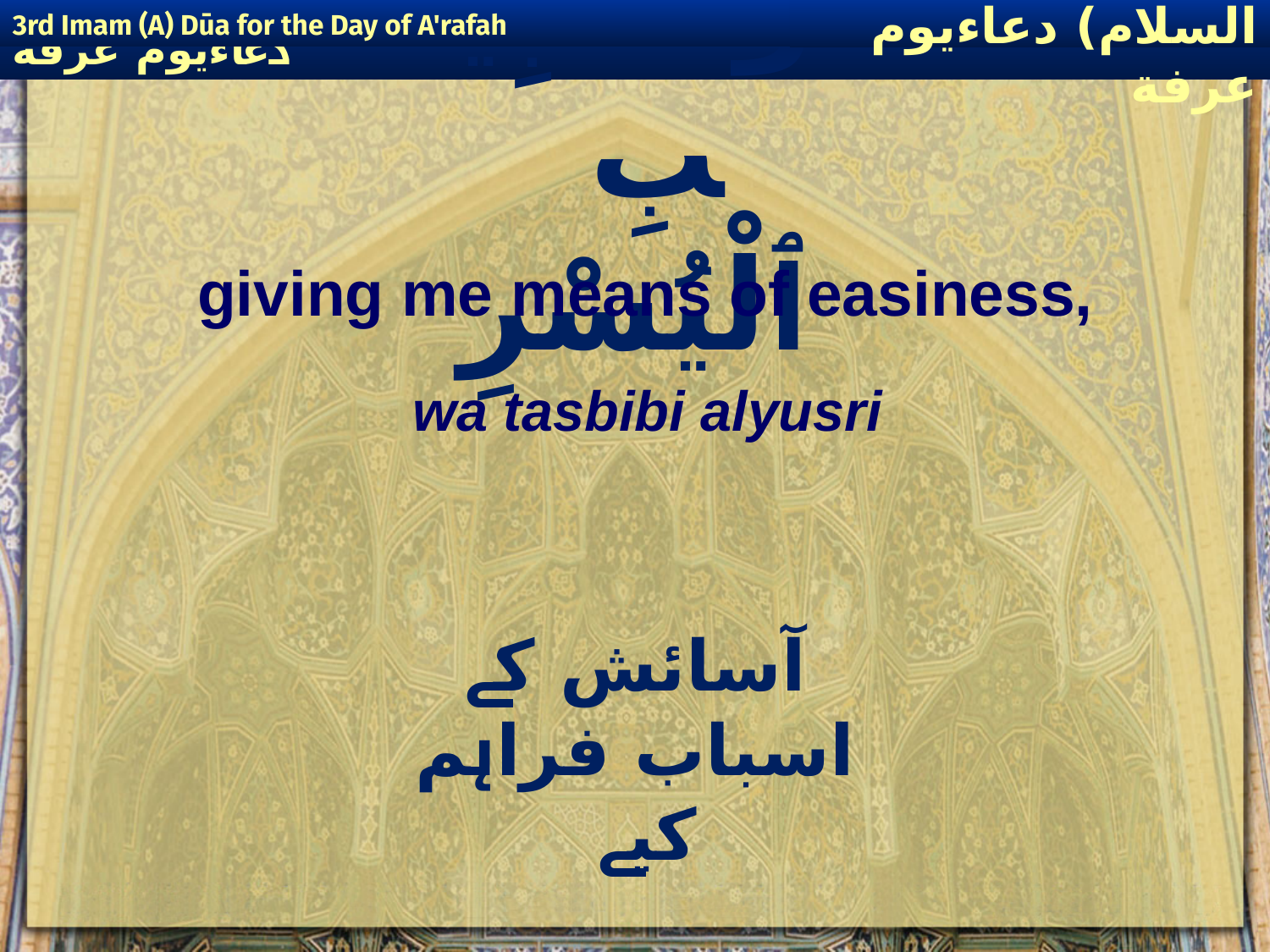

3rd Imam (A) Dūa for the Day of A'rafah
إمام حسين(عليه السلام) دعاءيوم عرفة
# وَتَسْبِيبِ  ٱلْيُسْرِ
giving me means of easiness,
wa tasbibi alyusri
آسائش کے اسباب فراہم کیے